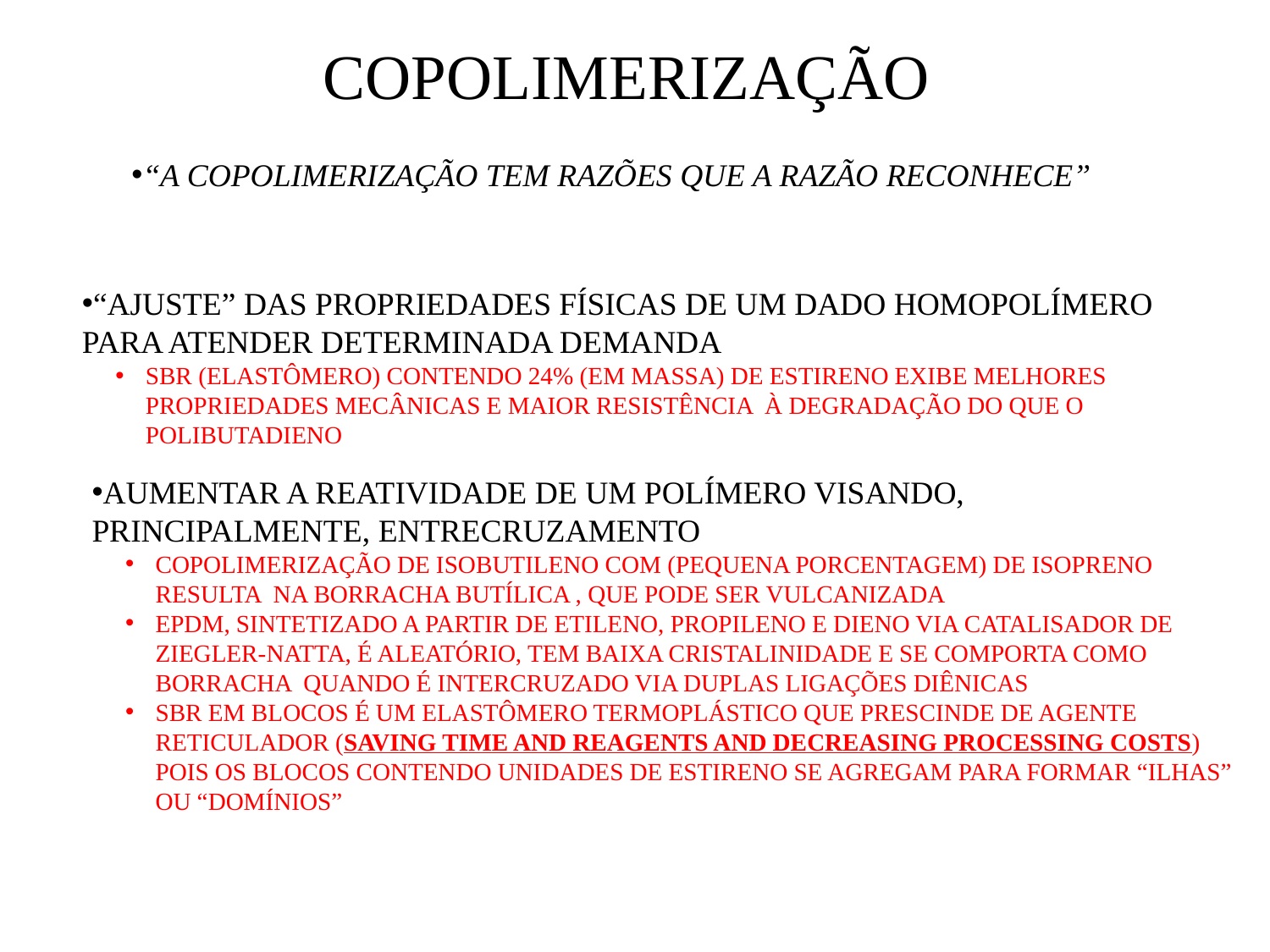

COPOLIMERIZAÇÃO

“A COPOLIMERIZAÇÃO TEM RAZÕES QUE A RAZÃO RECONHECE”
“AJUSTE” DAS PROPRIEDADES FÍSICAS DE UM DADO HOMOPOLÍMERO PARA ATENDER DETERMINADA DEMANDA
SBR (ELASTÔMERO) CONTENDO 24% (EM MASSA) DE ESTIRENO EXIBE MELHORES PROPRIEDADES MECÂNICAS E MAIOR RESISTÊNCIA  À DEGRADAÇÃO DO QUE O POLIBUTADIENO
AUMENTAR A REATIVIDADE DE UM POLÍMERO VISANDO, PRINCIPALMENTE, ENTRECRUZAMENTO
COPOLIMERIZAÇÃO DE ISOBUTILENO COM (PEQUENA PORCENTAGEM) DE ISOPRENO RESULTA  NA BORRACHA BUTÍLICA , QUE PODE SER VULCANIZADA
EPDM, SINTETIZADO A PARTIR DE ETILENO, PROPILENO E DIENO VIA CATALISADOR DE ZIEGLER-NATTA, É ALEATÓRIO, TEM BAIXA CRISTALINIDADE E SE COMPORTA COMO BORRACHA  QUANDO É INTERCRUZADO VIA DUPLAS LIGAÇÕES DIÊNICAS
SBR EM BLOCOS É UM ELASTÔMERO TERMOPLÁSTICO QUE PRESCINDE DE AGENTE RETICULADOR (SAVING TIME AND REAGENTS AND DECREASING PROCESSING COSTS) POIS OS BLOCOS CONTENDO UNIDADES DE ESTIRENO SE AGREGAM PARA FORMAR “ILHAS” OU “DOMÍNIOS”